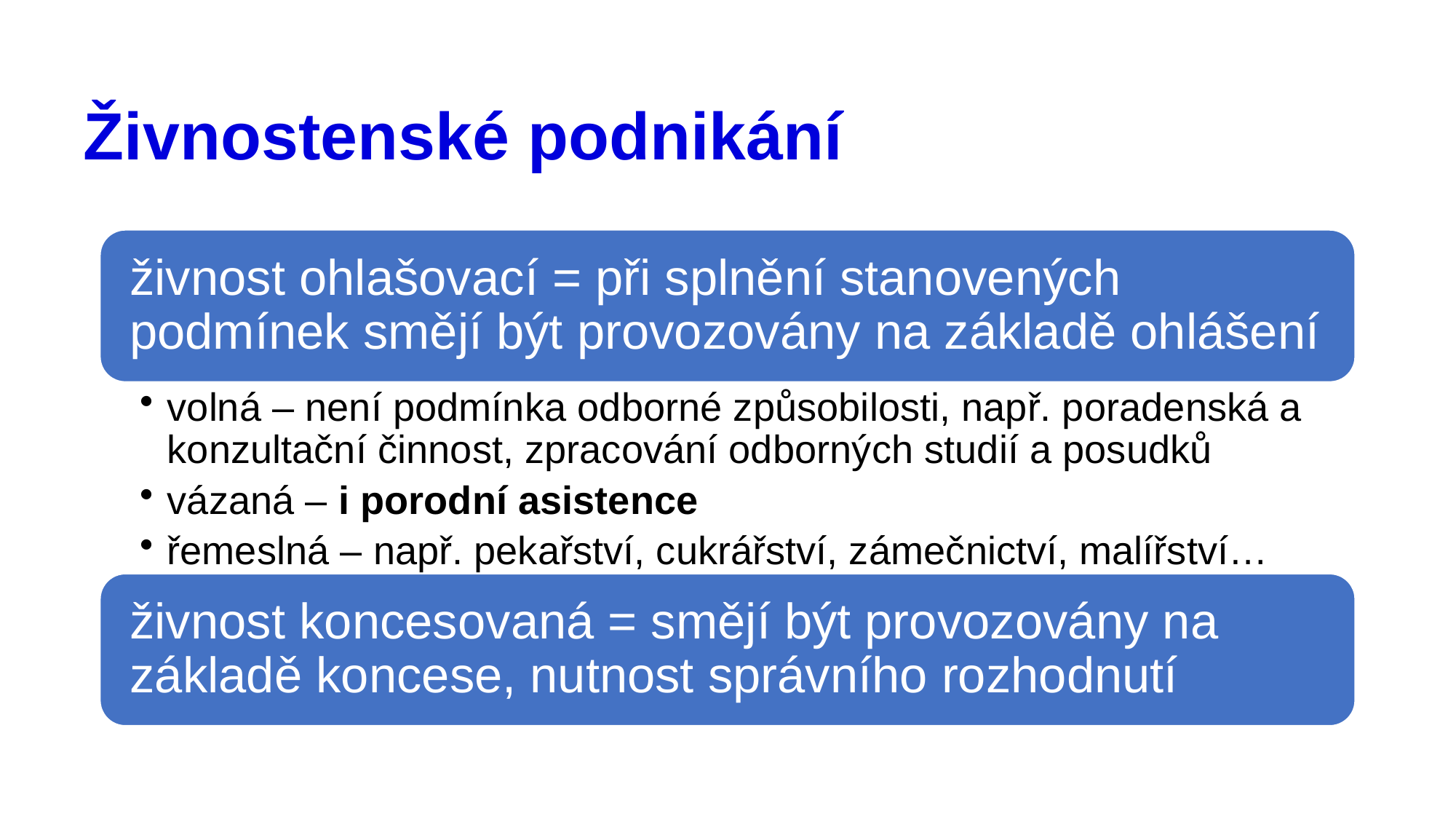

# Živnostenské podnikání
živnost ohlašovací = při splnění stanovených podmínek smějí být provozovány na základě ohlášení
volná – není podmínka odborné způsobilosti, např. poradenská a konzultační činnost, zpracování odborných studií a posudků
vázaná – i porodní asistence
řemeslná – např. pekařství, cukrářství, zámečnictví, malířství…
živnost koncesovaná = smějí být provozovány na základě koncese, nutnost správního rozhodnutí
9